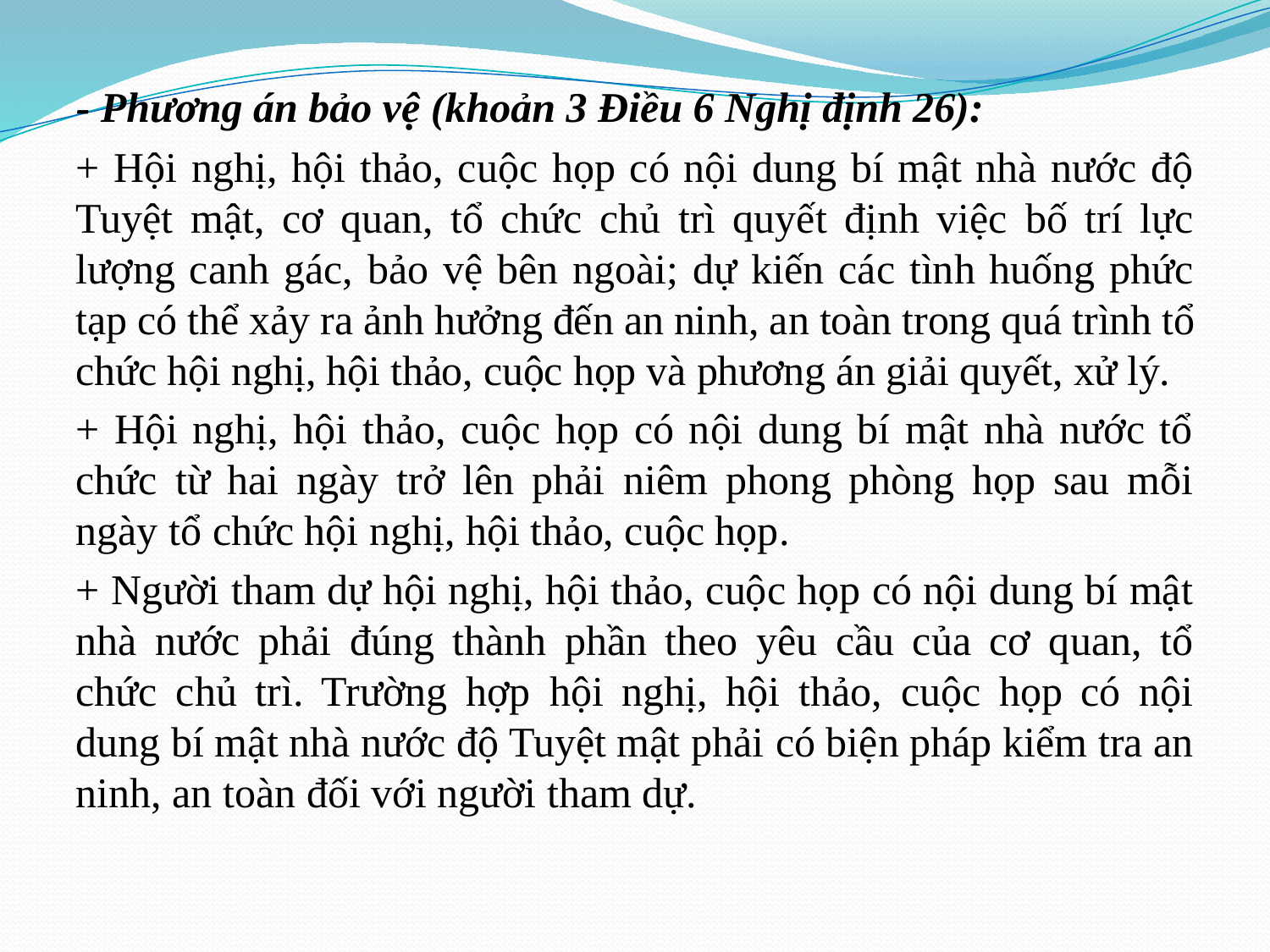

- Phương án bảo vệ (khoản 3 Điều 6 Nghị định 26):
+ Hội nghị, hội thảo, cuộc họp có nội dung bí mật nhà nước độ Tuyệt mật, cơ quan, tổ chức chủ trì quyết định việc bố trí lực lượng canh gác, bảo vệ bên ngoài; dự kiến các tình huống phức tạp có thể xảy ra ảnh hưởng đến an ninh, an toàn trong quá trình tổ chức hội nghị, hội thảo, cuộc họp và phương án giải quyết, xử lý.
+ Hội nghị, hội thảo, cuộc họp có nội dung bí mật nhà nước tổ chức từ hai ngày trở lên phải niêm phong phòng họp sau mỗi ngày tổ chức hội nghị, hội thảo, cuộc họp.
+ Người tham dự hội nghị, hội thảo, cuộc họp có nội dung bí mật nhà nước phải đúng thành phần theo yêu cầu của cơ quan, tổ chức chủ trì. Trường hợp hội nghị, hội thảo, cuộc họp có nội dung bí mật nhà nước độ Tuyệt mật phải có biện pháp kiểm tra an ninh, an toàn đối với người tham dự.